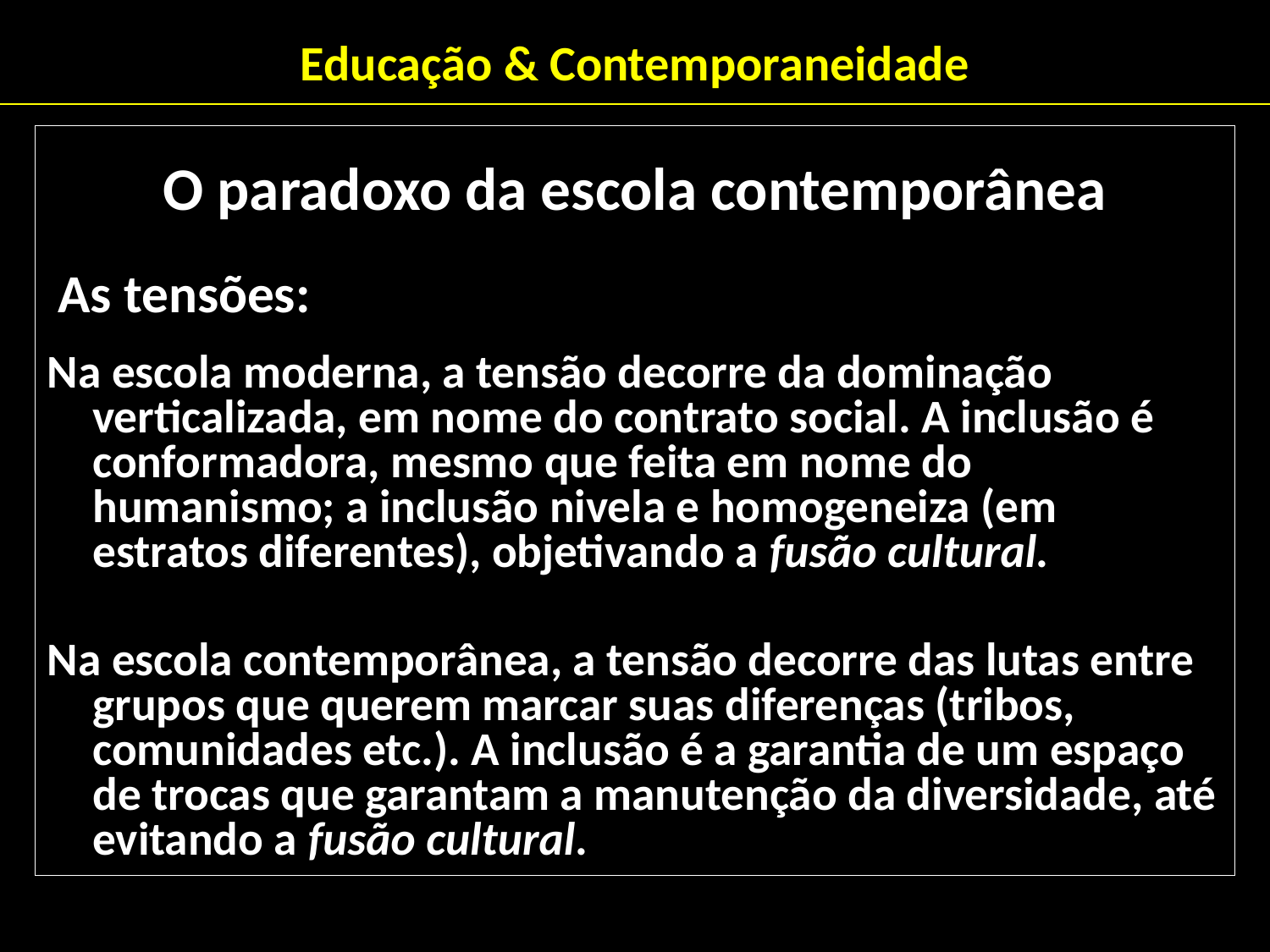

Educação & Contemporaneidade

O paradoxo da escola contemporânea

 As tensões:

Na escola moderna, a tensão decorre da dominação verticalizada, em nome do contrato social. A inclusão é conformadora, mesmo que feita em nome do humanismo; a inclusão nivela e homogeneiza (em estratos diferentes), objetivando a fusão cultural.

Na escola contemporânea, a tensão decorre das lutas entre grupos que querem marcar suas diferenças (tribos, comunidades etc.). A inclusão é a garantia de um espaço de trocas que garantam a manutenção da diversidade, até evitando a fusão cultural.